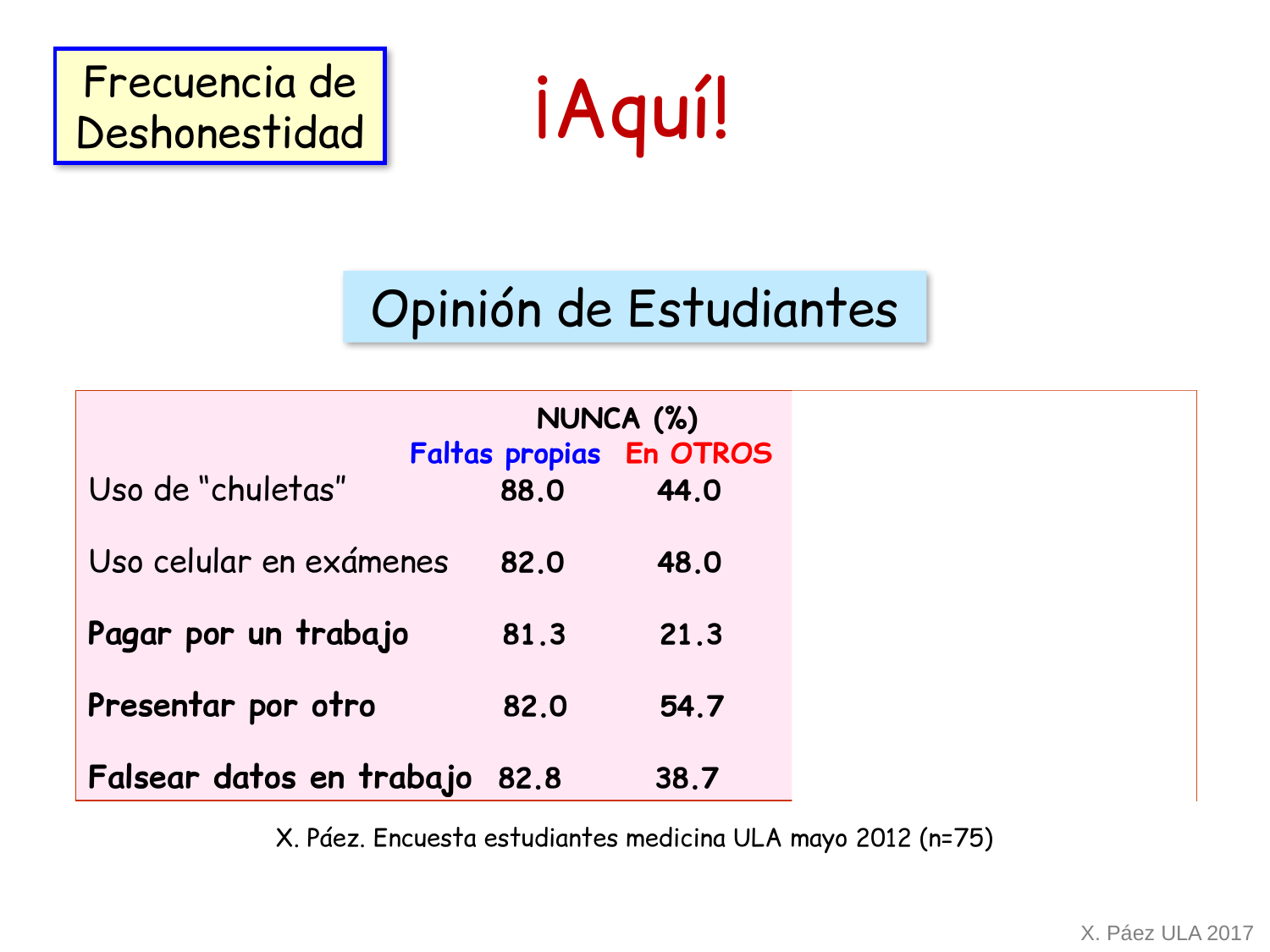

Frecuencia de Deshonestidad
¡Aquí!
Opinión de Estudiantes
                                                     NUNCA (%)                    MAS DE 5 VECES (%)
                                      Faltas propias  En OTROS     Faltas propias En OTROS
Uso de “chuletas”                  88.0           44.0                       2.7              18.7

Uso celular en exámenes      82.0           48.0                       2.7              17.3

Pagar por un trabajo           81.3           21.3                       1.3              25.3

Presentar por otro               82.0           54.7                       2.7                9.5

Falsear datos en trabajo   82.8           38.7                        2.7             16.6

X. Páez. Encuesta estudiantes medicina ULA mayo 2012 (n=75)
X. Páez ULA 2017